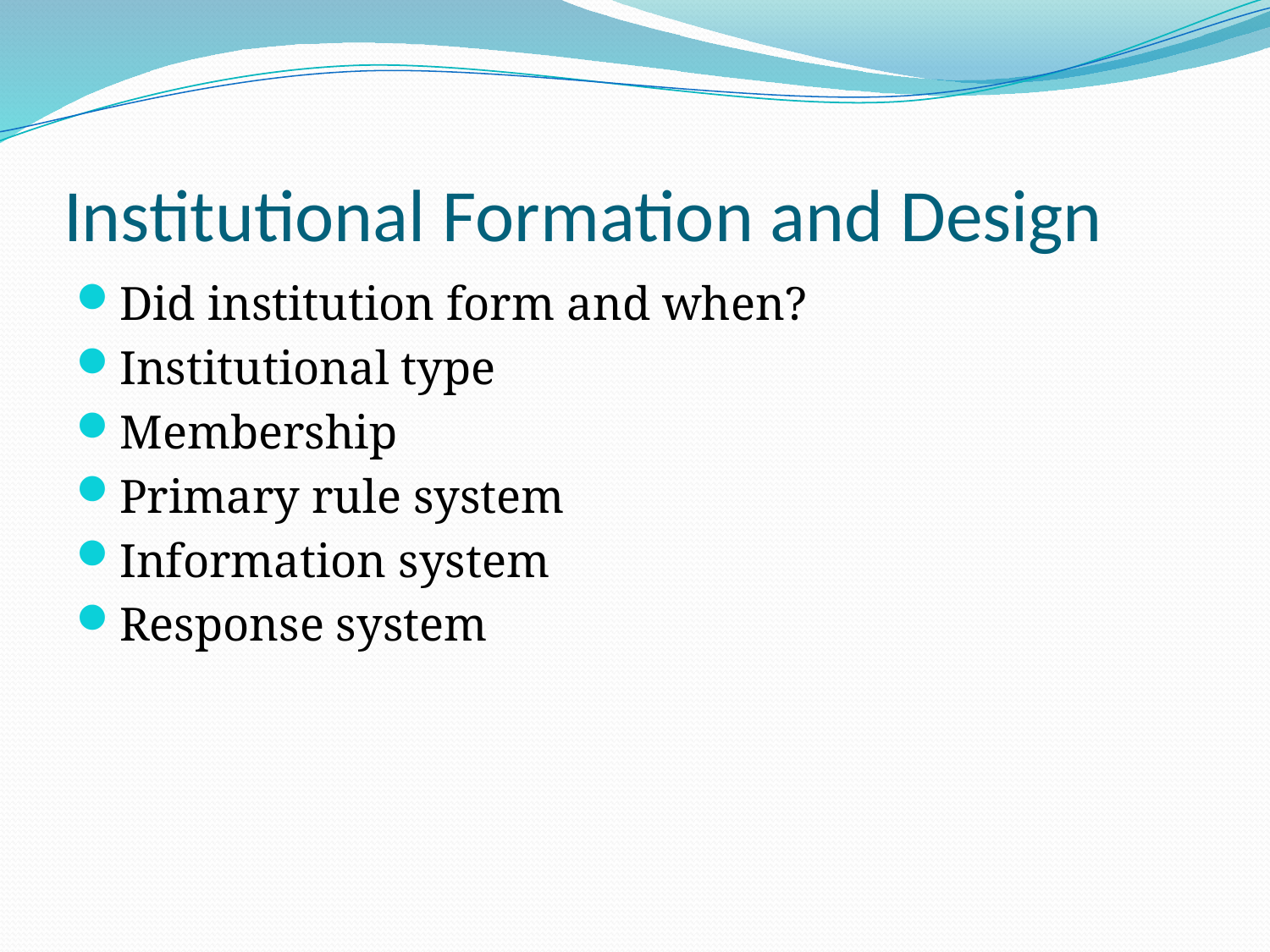

# Institutional Formation and Design
Did institution form and when?
Institutional type
Membership
Primary rule system
Information system
Response system